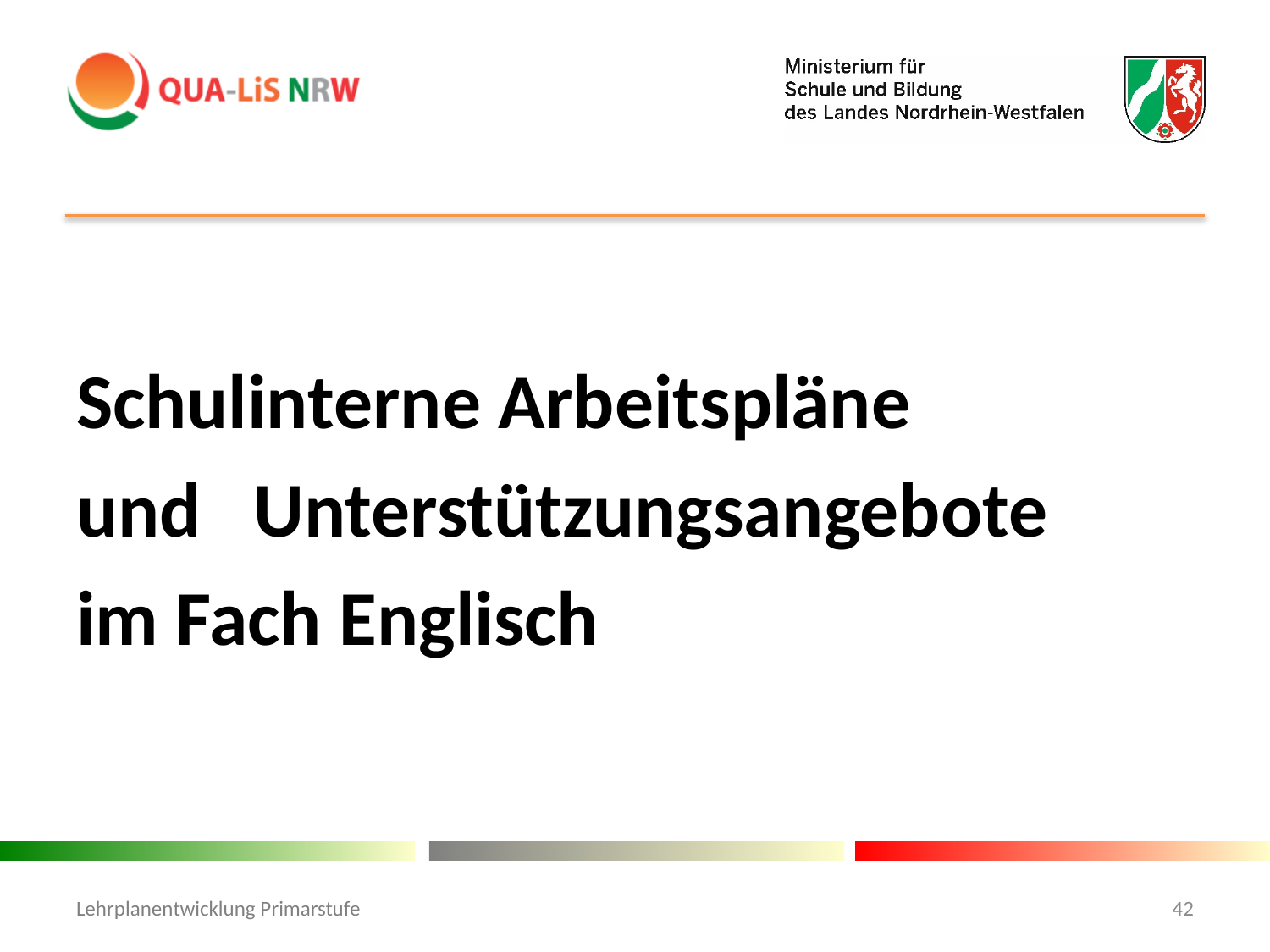

#

Schulinterne Arbeitspläne
und   Unterstützungsangebote
im Fach Englisch

Lehrplanentwicklung Primarstufe

42